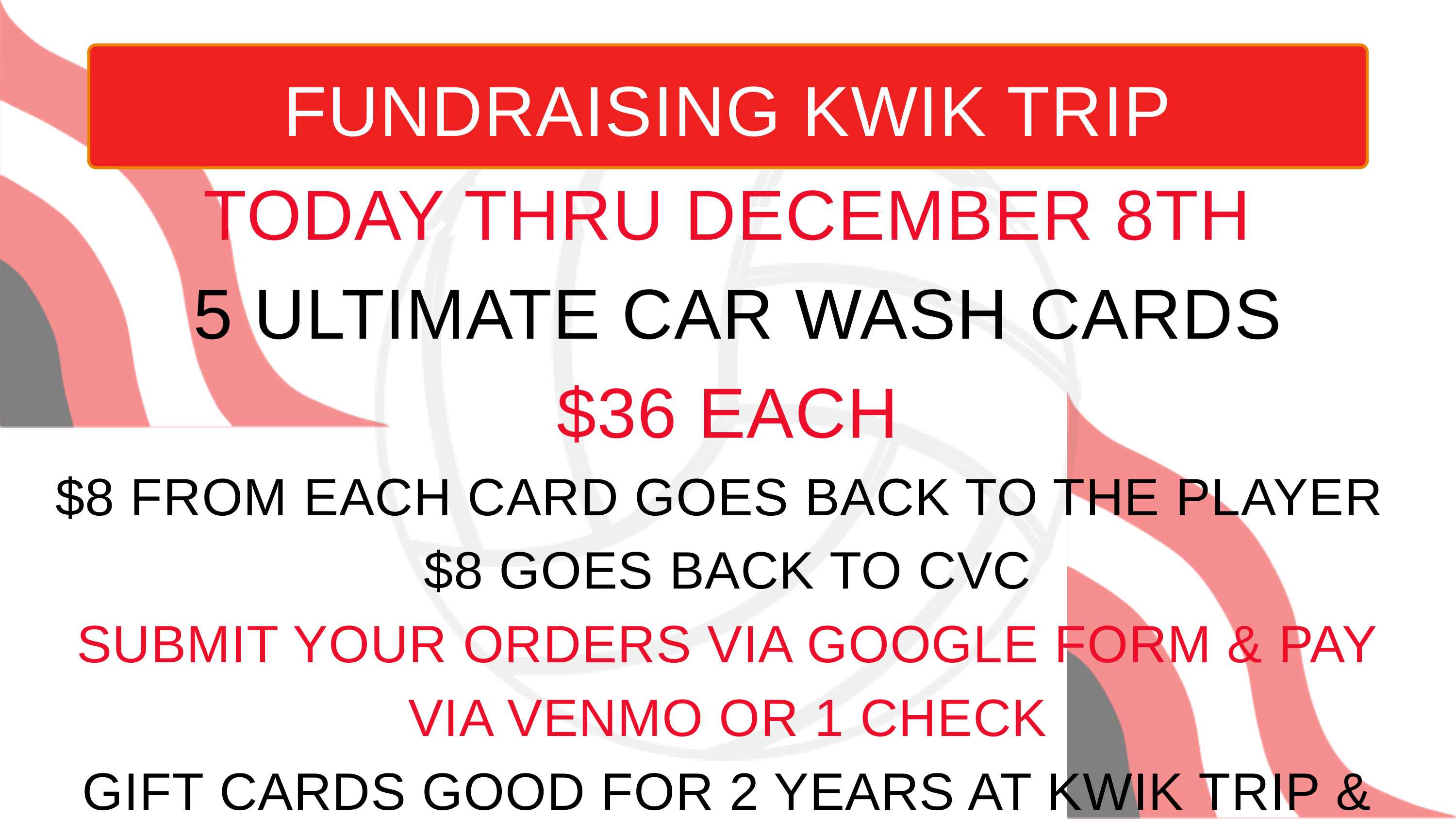

FUNDRAISING KWIK TRIP CAR WASH CARDS

TODAY THRU DECEMBER 8TH
 5 ULTIMATE CAR WASH CARDS
$36 EACH
$8 FROM EACH CARD GOES BACK TO THE PLAYER  $8 GOES BACK TO CVC
SUBMIT YOUR ORDERS VIA GOOGLE FORM & PAY VIA VENMO OR 1 CHECK
GIFT CARDS GOOD FOR 2 YEARS AT KWIK TRIP & KWIK STAR